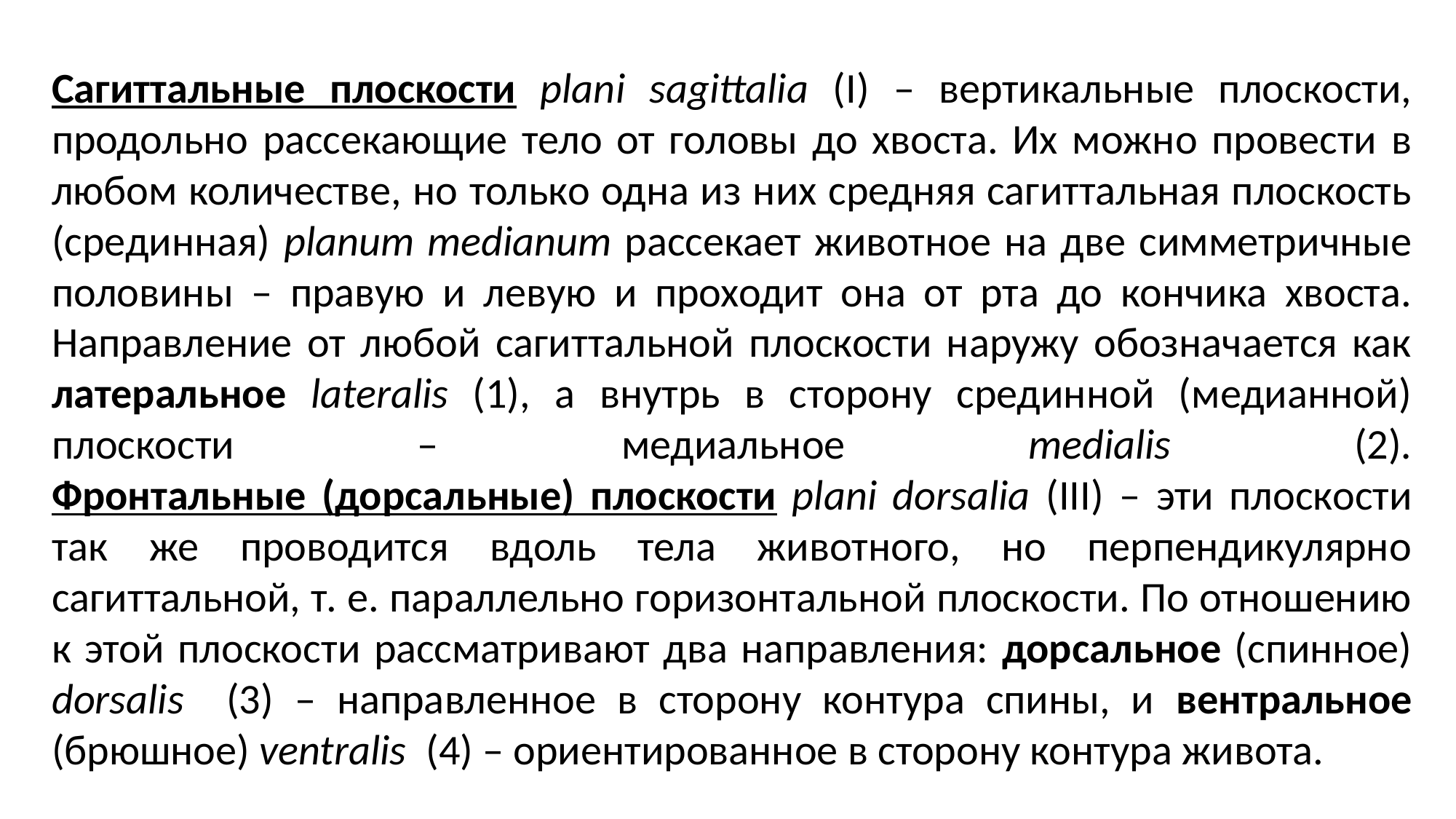

# Сагиттальные плоскости plani sagittalia (I) – вертикальные плоскости, продольно рассекающие тело от головы до хвоста. Их можно провести в любом количестве, но только одна из них средняя сагиттальная плоскость (срединная) planum medianum рассекает животное на две симметричные половины – правую и левую и проходит она от рта до кончика хвоста. Направление от любой сагиттальной плоскости наружу обозначается как латеральное lateralis (1), а внутрь в сторону срединной (медианной) плоскости – медиальное medialis (2). Фронтальные (дорсальные) плоскости plani dorsalia (III) – эти плоскости так же проводится вдоль тела животного, но перпендикулярно сагиттальной, т. е. параллельно горизонтальной плоскости. По отношению к этой плоскости рассматривают два направления: дорсальное (спинное) dorsalis  (3) – направленное в сторону контура спины, и вентральное (брюшное) ventralis  (4) – ориентированное в сторону контура живота.